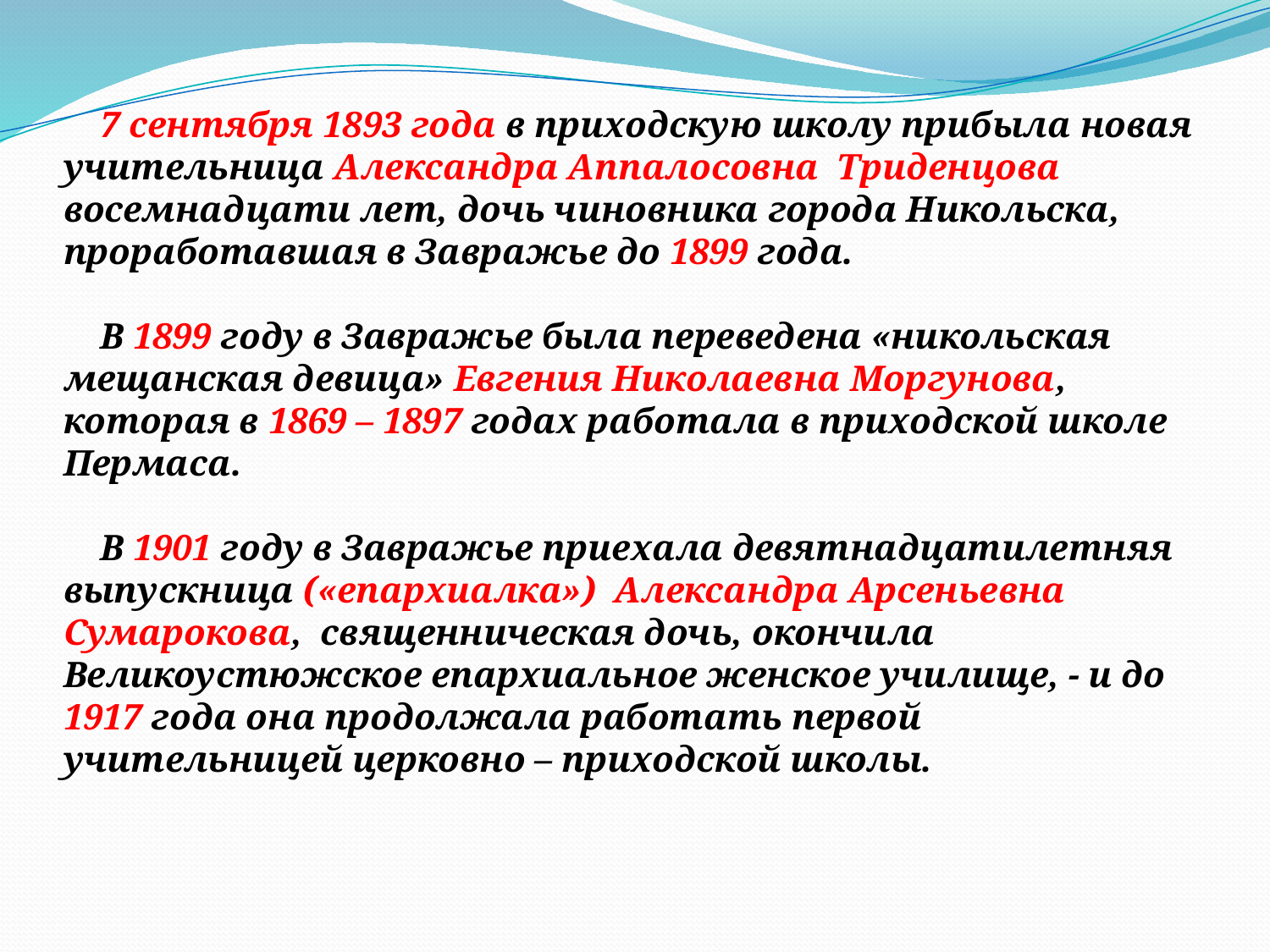

7 сентября 1893 года в приходскую школу прибыла новая учительница Александра Аппалосовна  Триденцова восемнадцати лет, дочь чиновника города Никольска, проработавшая в Завражье до 1899 года.

В 1899 году в Завражье была переведена «никольская мещанская девица» Евгения Николаевна Моргунова, которая в 1869 – 1897 годах работала в приходской школе Пермаса.

В 1901 году в Завражье приехала девятнадцатилетняя выпускница («епархиалка»)  Александра Арсеньевна Сумарокова,  священническая дочь, окончила Великоустюжское епархиальное женское училище, - и до 1917 года она продолжала работать первой учительницей церковно – приходской школы.